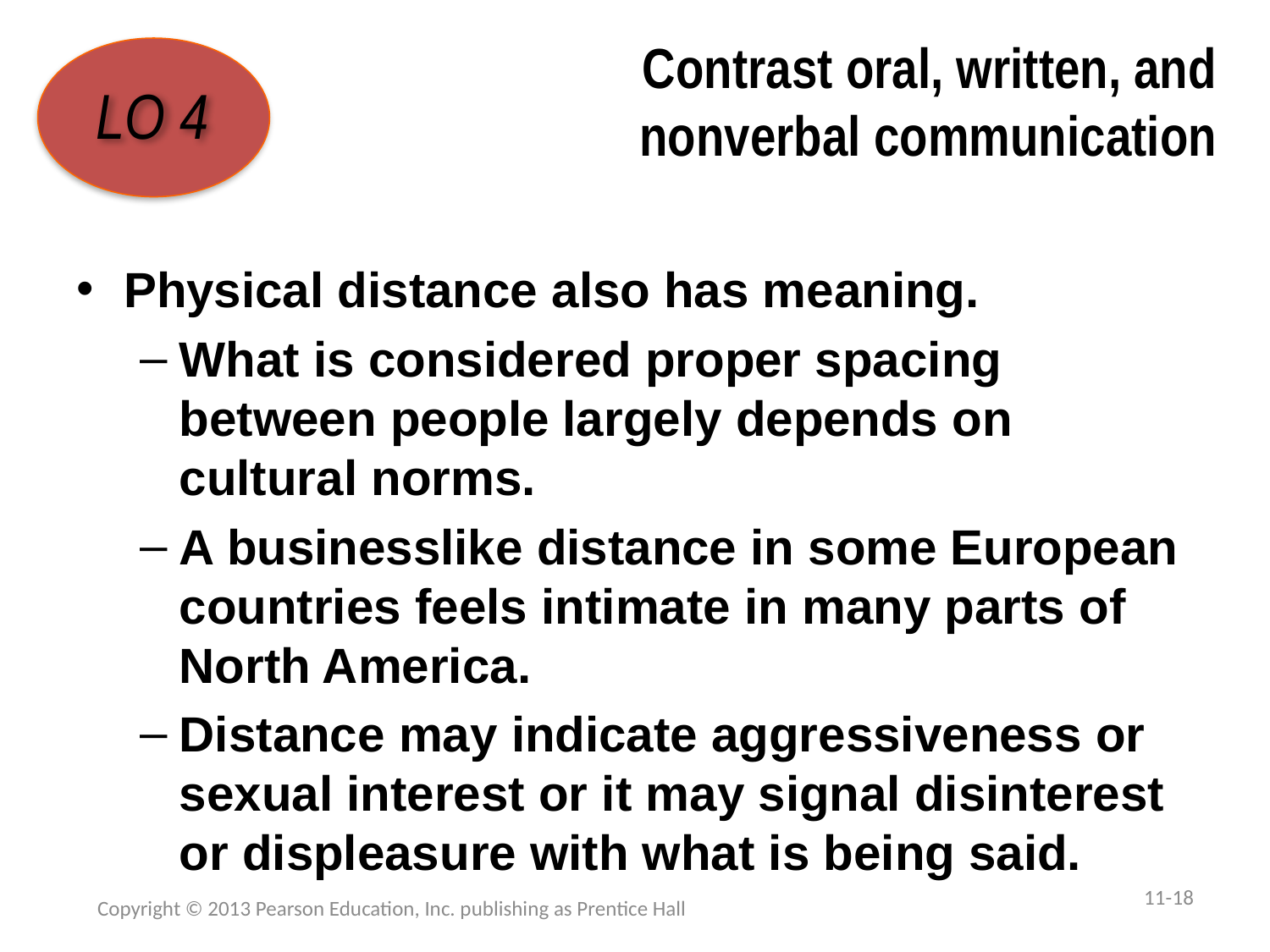

# Contrast oral, written, and  nonverbal communication

LO 4
Physical distance also has meaning.
What is considered proper spacing between people largely depends on cultural norms.
A businesslike distance in some European countries feels intimate in many parts of North America.
Distance may indicate aggressiveness or sexual interest or it may signal disinterest or displeasure with what is being said.
11-18
Copyright © 2013 Pearson Education, Inc. publishing as Prentice Hall